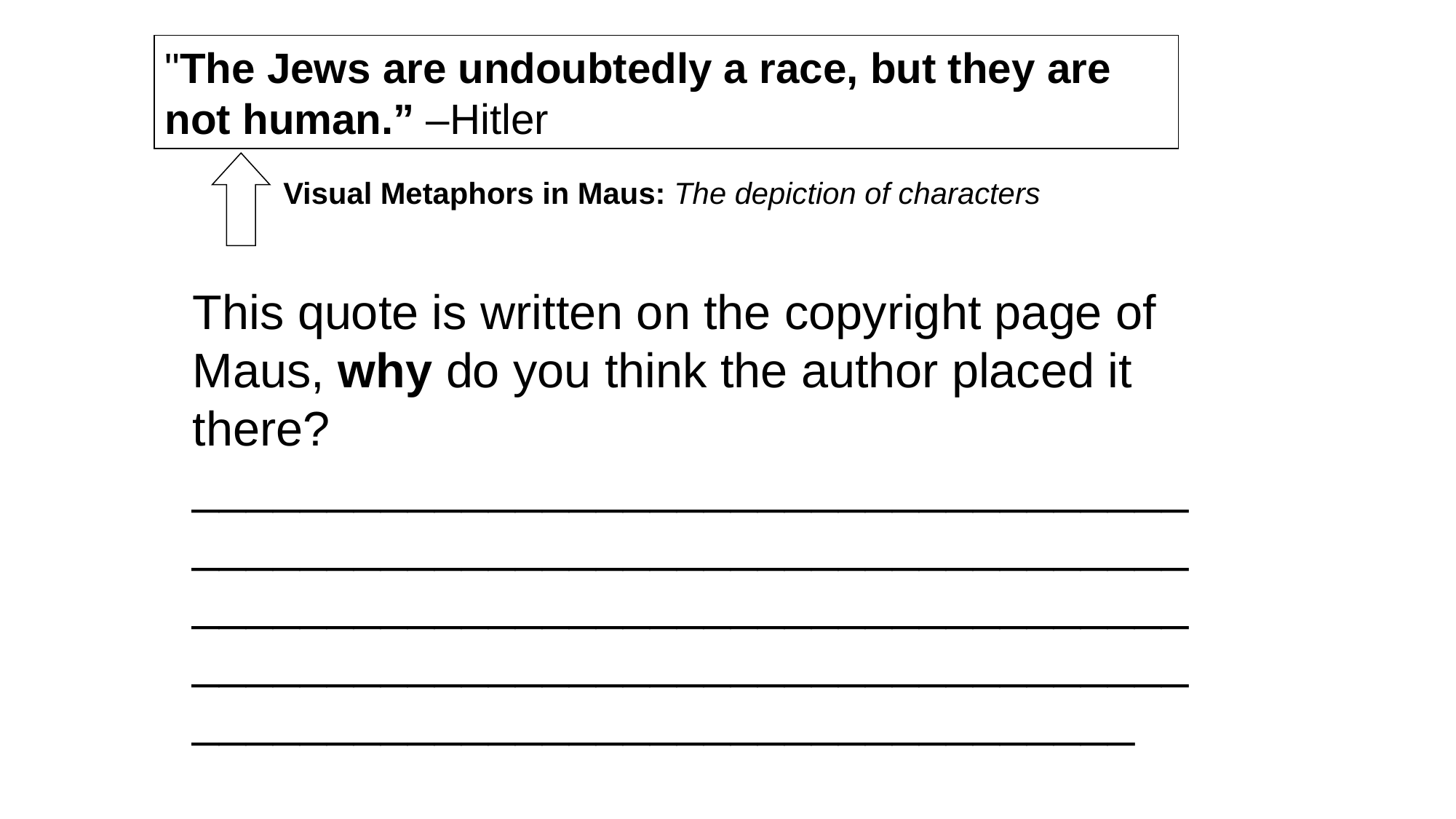

"The Jews are undoubtedly a race, but they are not human.” –Hitler

Visual Metaphors in Maus: The depiction of characters

This quote is written on the copyright page of Maus, why do you think the author placed it there? _______________________________________________________________________________________________________________________________________________________________________________________